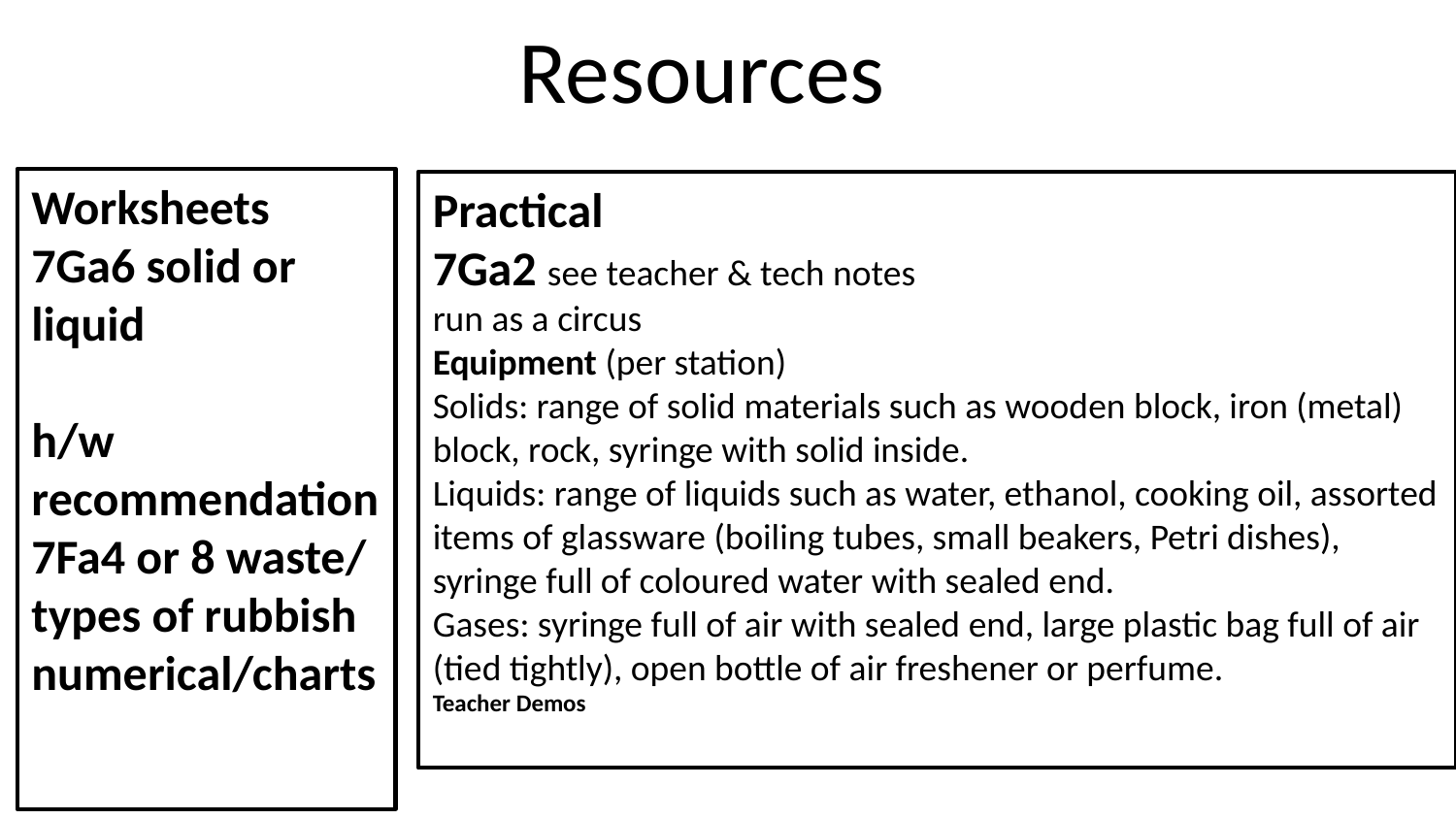

# Resources
Worksheets
7Ga6 solid or liquid

h/w recommendation 7Fa4 or 8 waste/ types of rubbish numerical/charts

Practical
7Ga2 see teacher & tech notes
run as a circus
Equipment (per station)
Solids: range of solid materials such as wooden block, iron (metal) block, rock, syringe with solid inside.
Liquids: range of liquids such as water, ethanol, cooking oil, assorted items of glassware (boiling tubes, small beakers, Petri dishes), syringe full of coloured water with sealed end.
Gases: syringe full of air with sealed end, large plastic bag full of air (tied tightly), open bottle of air freshener or perfume.
Teacher Demos